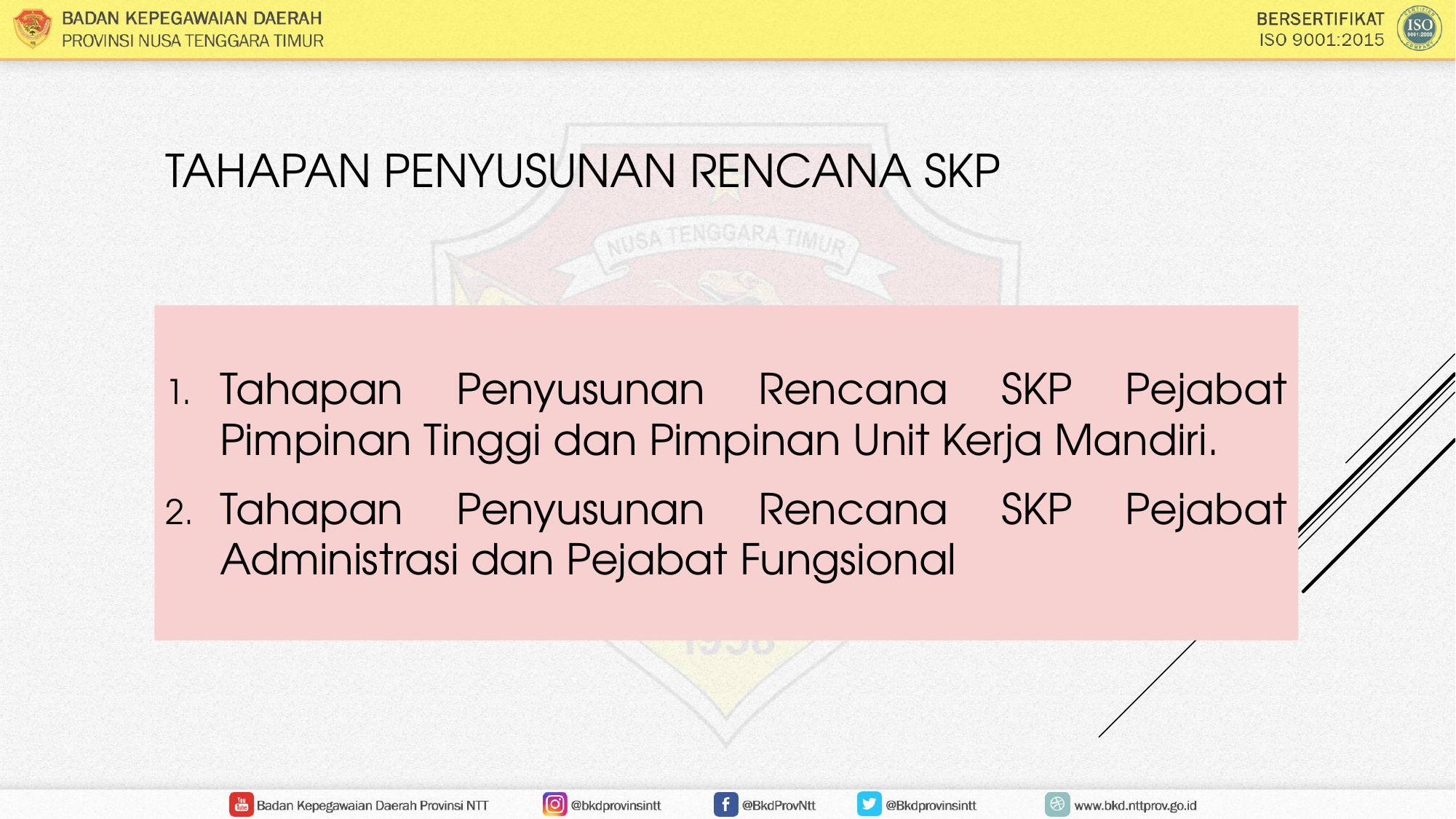

# Tahapan penyusunan Rencana SKP
Tahapan Penyusunan Rencana SKP Pejabat Pimpinan Tinggi dan Pimpinan Unit Kerja Mandiri.
Tahapan Penyusunan Rencana SKP Pejabat Administrasi dan Pejabat Fungsional